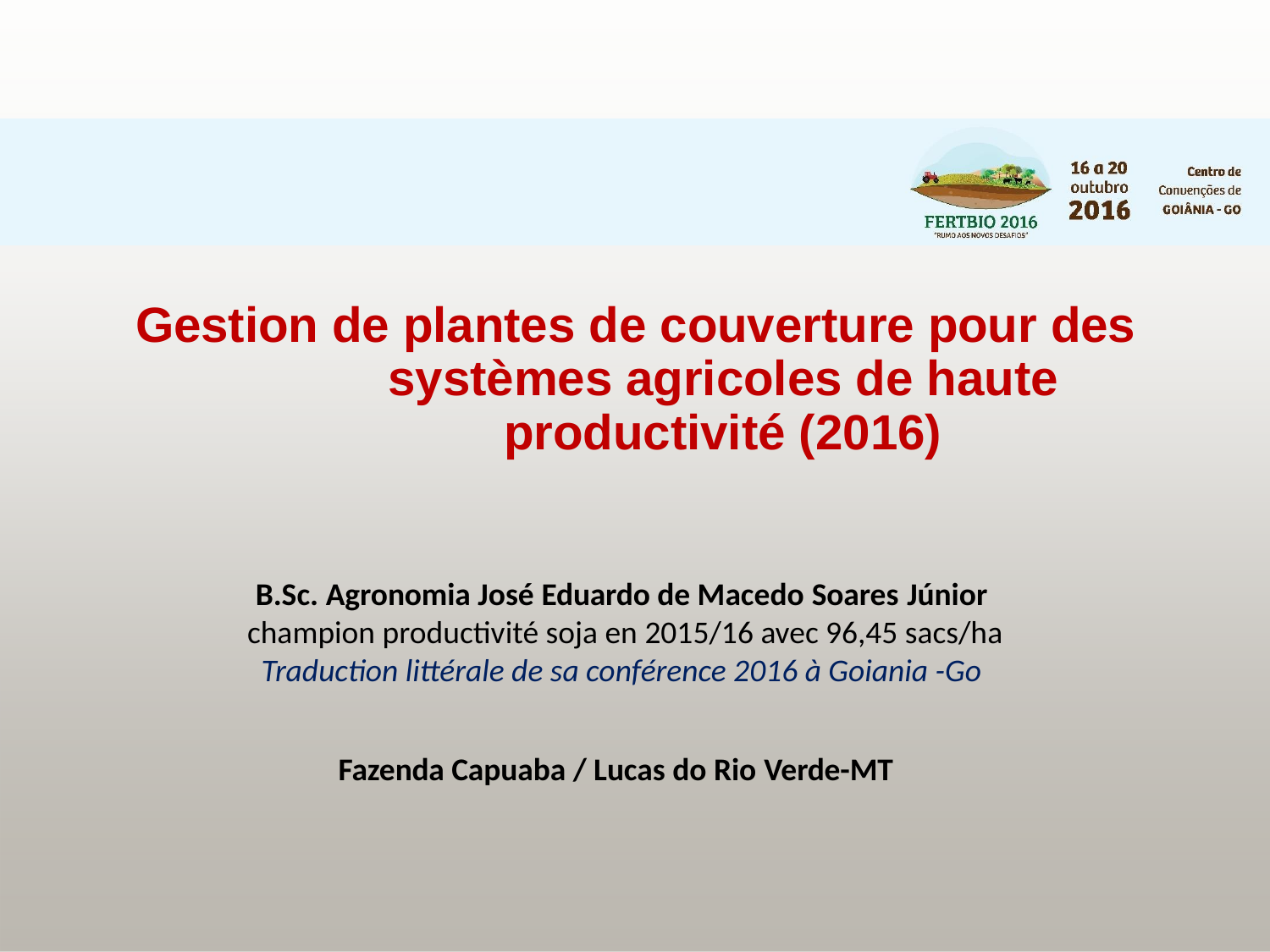

Gestion de plantes de couverture pour des systèmes agricoles de haute productivité (2016)
B.Sc. Agronomia José Eduardo de Macedo Soares Júnior
champion productivité soja en 2015/16 avec 96,45 sacs/ha
 Traduction littérale de sa conférence 2016 à Goiania -Go

Fazenda Capuaba / Lucas do Rio Verde-MT